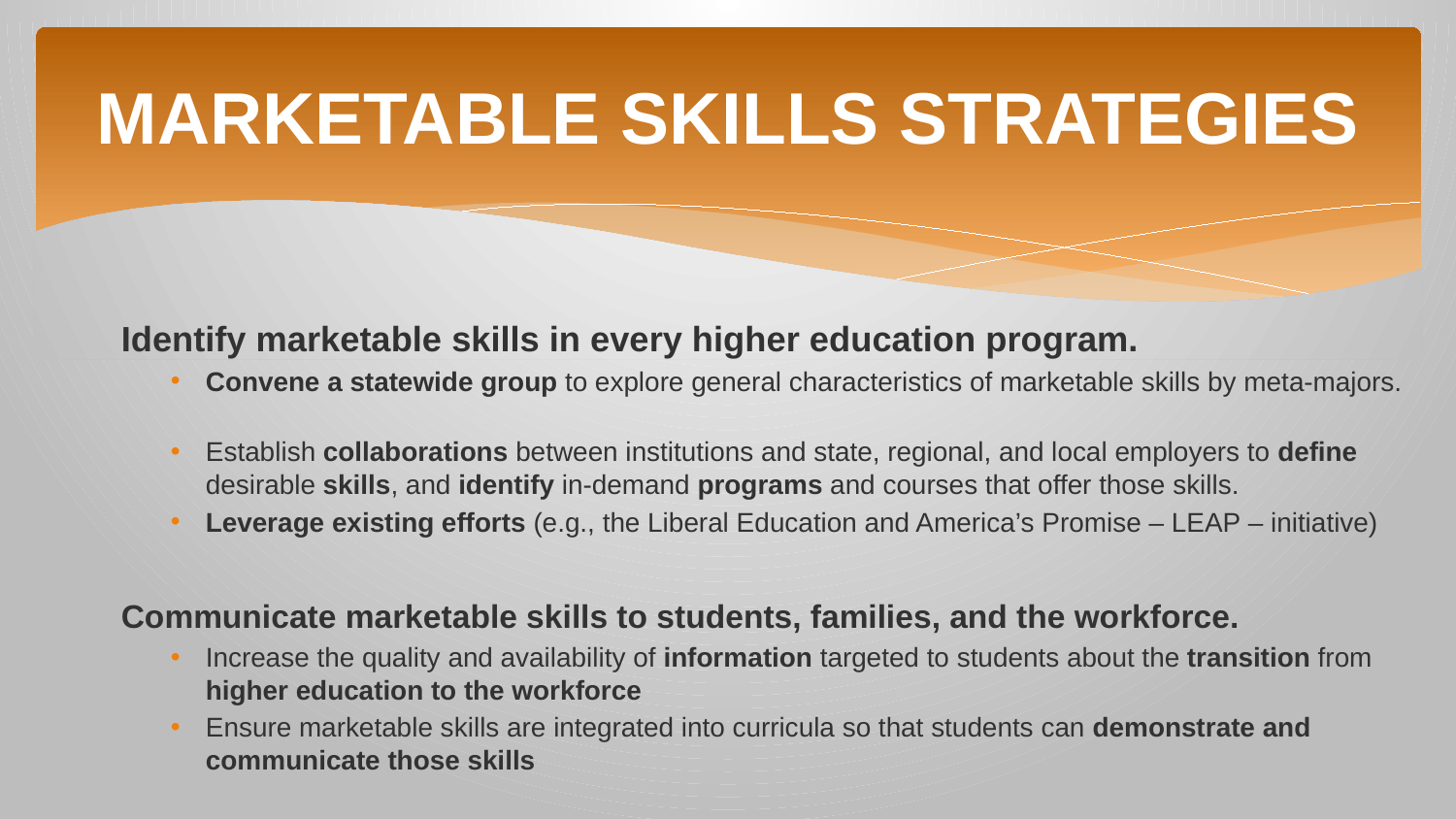

# MARKETABLE SKILLS STRATEGIES
Identify marketable skills in every higher education program.
Convene a statewide group to explore general characteristics of marketable skills by meta-majors.
Establish collaborations between institutions and state, regional, and local employers to define desirable skills, and identify in-demand programs and courses that offer those skills.
Leverage existing efforts (e.g., the Liberal Education and America’s Promise – LEAP – initiative)

Communicate marketable skills to students, families, and the workforce.
Increase the quality and availability of information targeted to students about the transition from higher education to the workforce
Ensure marketable skills are integrated into curricula so that students can demonstrate and communicate those skills